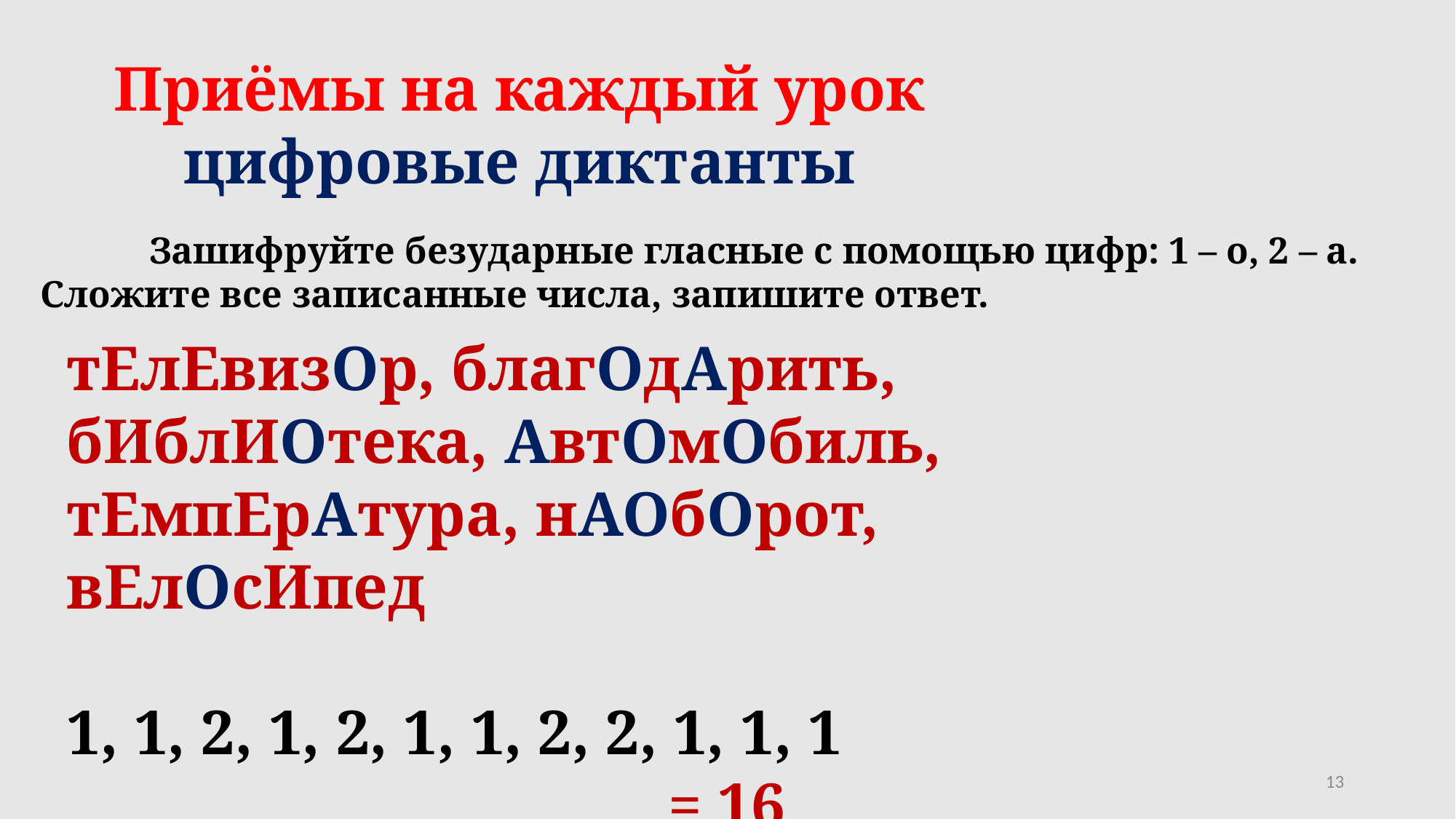

Приёмы на каждый урок
цифровые диктанты

	Зашифруйте безударные гласные с помощью цифр: 1 – о, 2 – а. Сложите все записанные числа, запишите ответ.

тЕлЕвизОр, благОдАрить, бИблИОтека, АвтОмОбиль, тЕмпЕрАтура, нАОбОрот, вЕлОсИпед

1, 1, 2, 1, 2, 1, 1, 2, 2, 1, 1, 1
                                      = 16

13